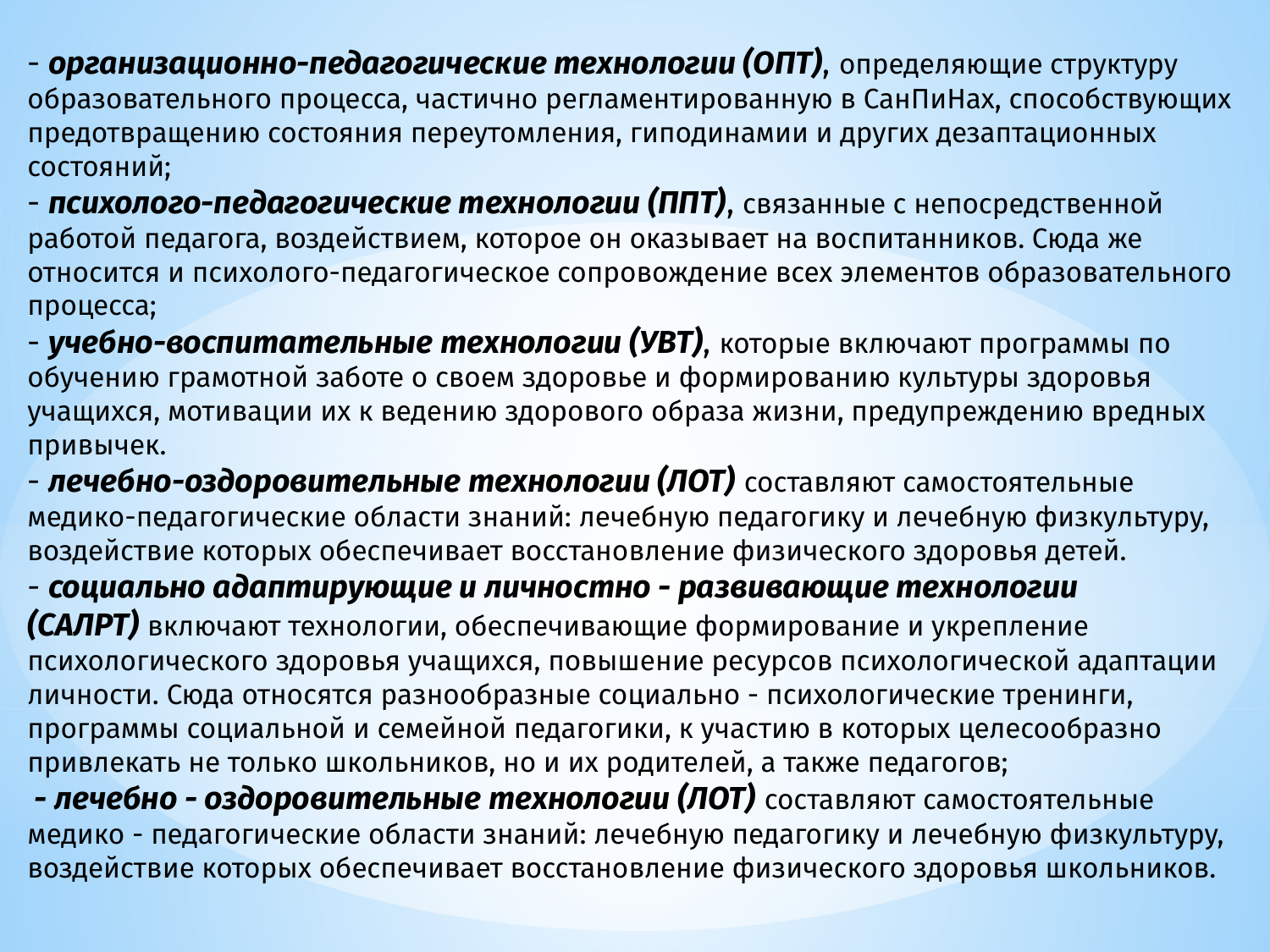

- организационно-педагогические технологии (ОПТ), определяющие структуру образовательного процесса, частично регламентированную в СанПиНах, способствующих предотвращению состояния переутомления, гиподинамии и других дезаптационных состояний;
- психолого-педагогические технологии (ППТ), связанные с непосредственной работой педагога, воздействием, которое он оказывает на воспитанников. Сюда же относится и психолого-педагогическое сопровождение всех элементов образовательного процесса;
- учебно-воспитательные технологии (УВТ), которые включают программы по обучению грамотной заботе о своем здоровье и формированию культуры здоровья учащихся, мотивации их к ведению здорового образа жизни, предупреждению вредных привычек.
- лечебно-оздоровительные технологии (ЛОТ) составляют самостоятельные медико-педагогические области знаний: лечебную педагогику и лечебную физкультуру, воздействие которых обеспечивает восстановление физического здоровья детей.
- социально адаптирующие и личностно - развивающие технологии (САЛРТ) включают технологии, обеспечивающие формирование и укрепление психологического здоровья учащихся, повышение ресурсов психологической адаптации личности. Сюда относятся разнообразные социально - психологические тренинги, программы социальной и семейной педагогики, к участию в которых целесообразно привлекать не только школьников, но и их родителей, а также педагогов;
 - лечебно - оздоровительные технологии (ЛОТ) составляют самостоятельные медико - педагогические области знаний: лечебную педагогику и лечебную физкультуру, воздействие которых обеспечивает восстановление физического здоровья школьников.